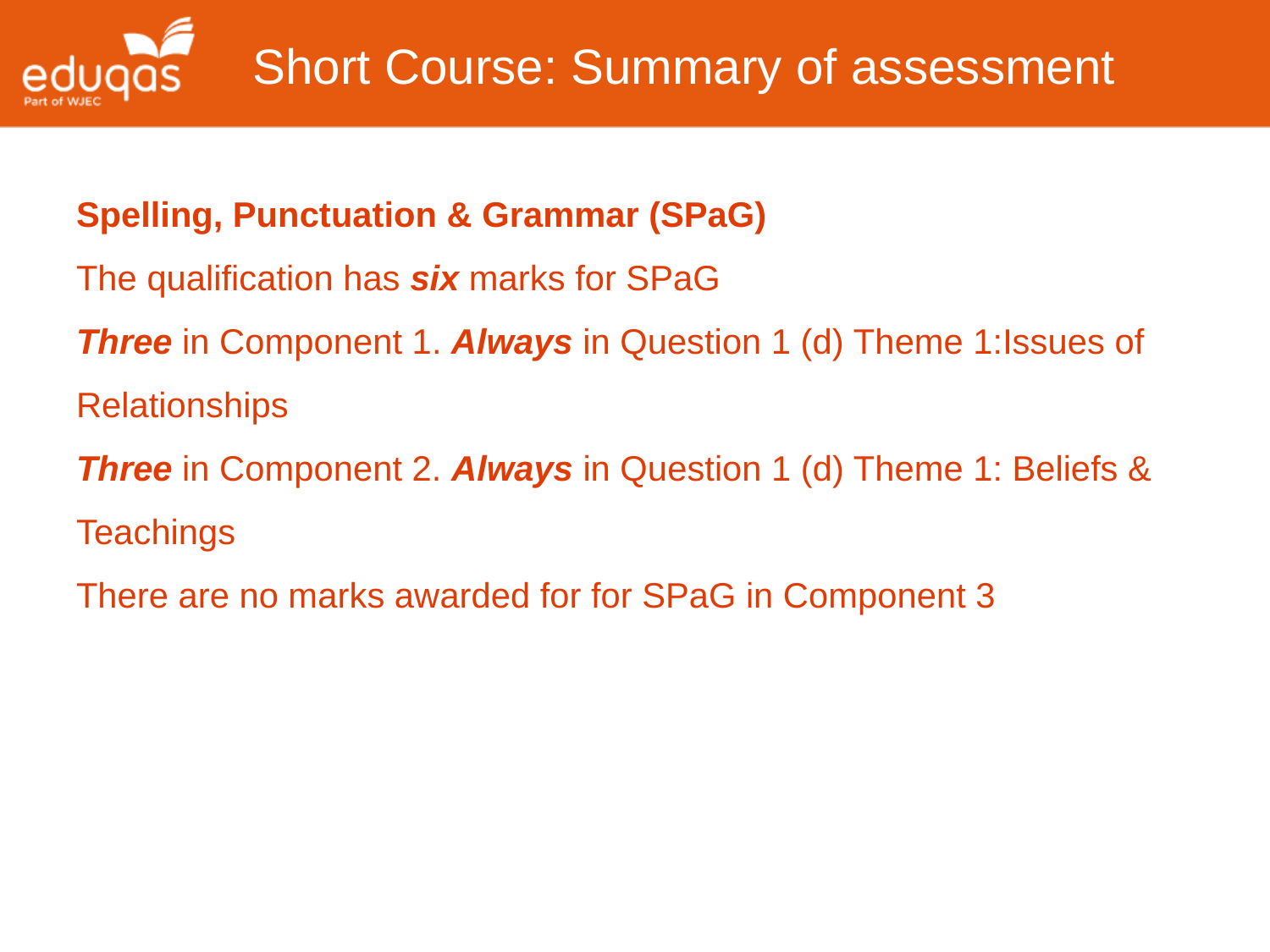

Short Course: Summary of assessment
Spelling, Punctuation & Grammar (SPaG)
The qualification has six marks for SPaG
Three in Component 1. Always in Question 1 (d) Theme 1:Issues of Relationships
Three in Component 2. Always in Question 1 (d) Theme 1: Beliefs & Teachings
There are no marks awarded for for SPaG in Component 3